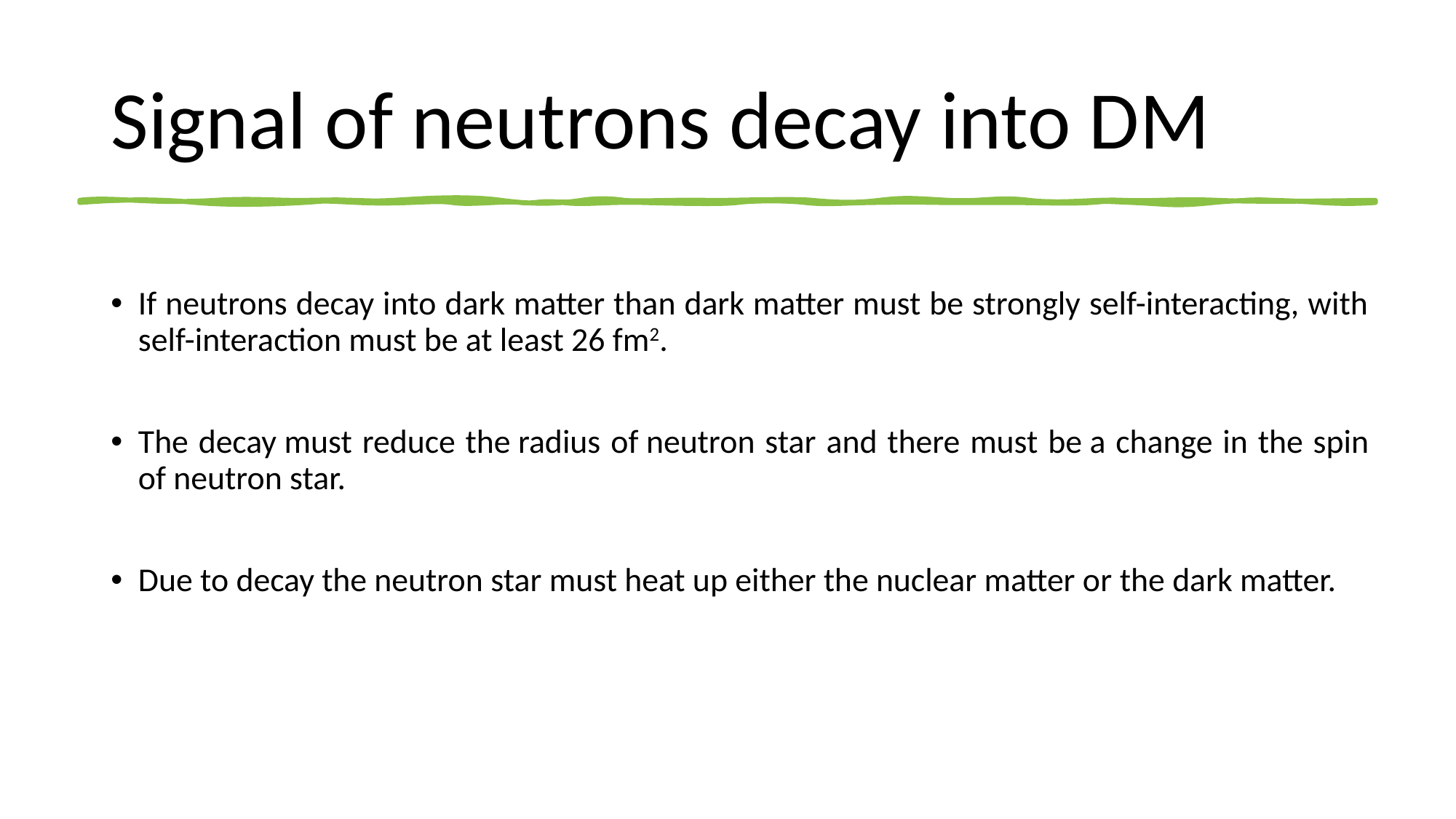

# Signal of neutrons decay into DM

If neutrons decay into dark matter than dark matter must be strongly self-interacting, with self-interaction must be at least 26 fm2.

The decay must reduce the radius of neutron star and there must be a change in the spin of neutron star.

Due to decay the neutron star must heat up either the nuclear matter or the dark matter.